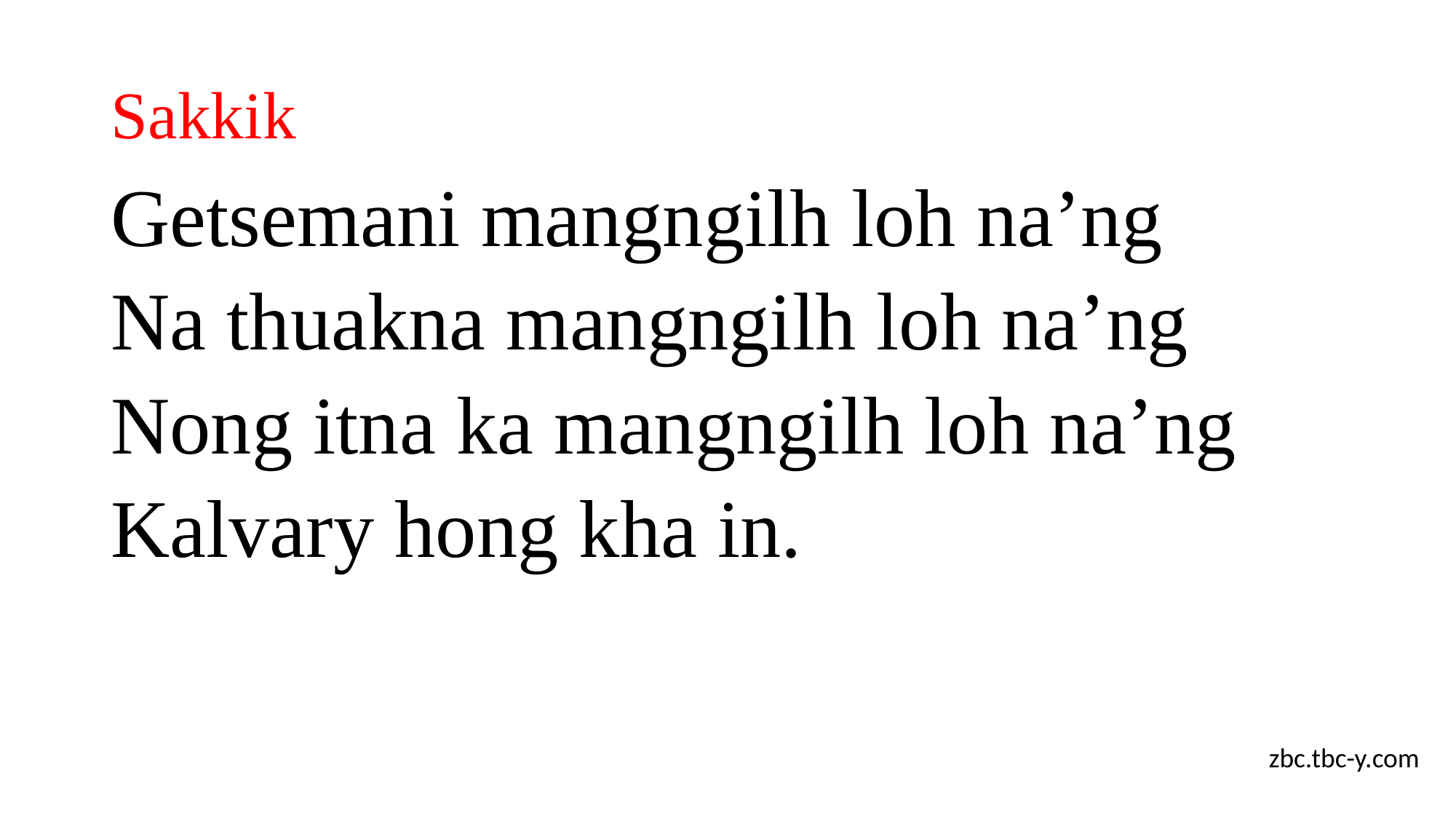

# Sakkik
Getsemani mangngilh loh na’ng
Na thuakna mangngilh loh na’ng
Nong itna ka mangngilh loh na’ng
Kalvary hong kha in.

zbc.tbc-y.com